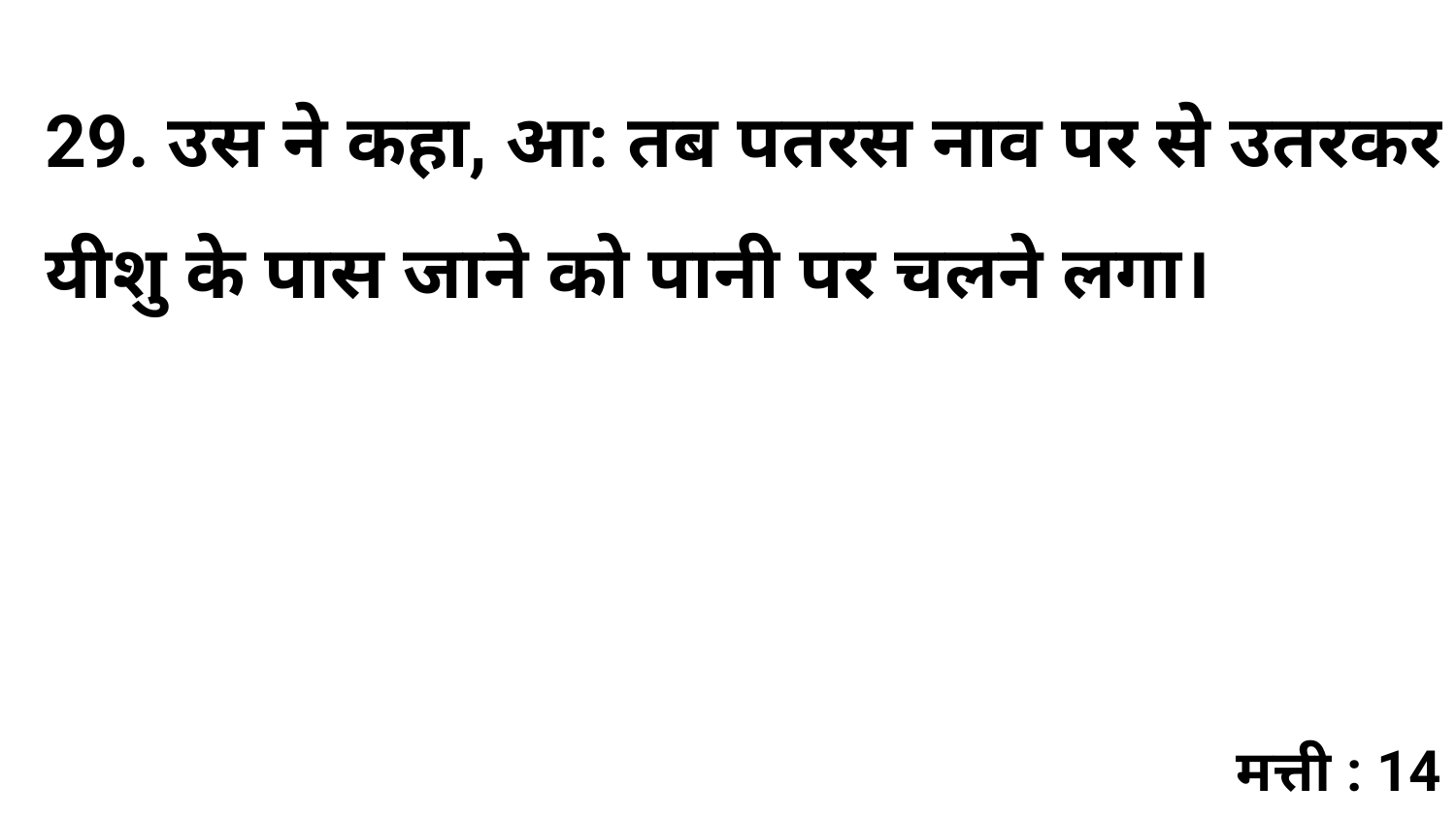

29. उस ने कहा, आ: तब पतरस नाव पर से उतरकर यीशु के पास जाने को पानी पर चलने लगा।
मत्ती : 14